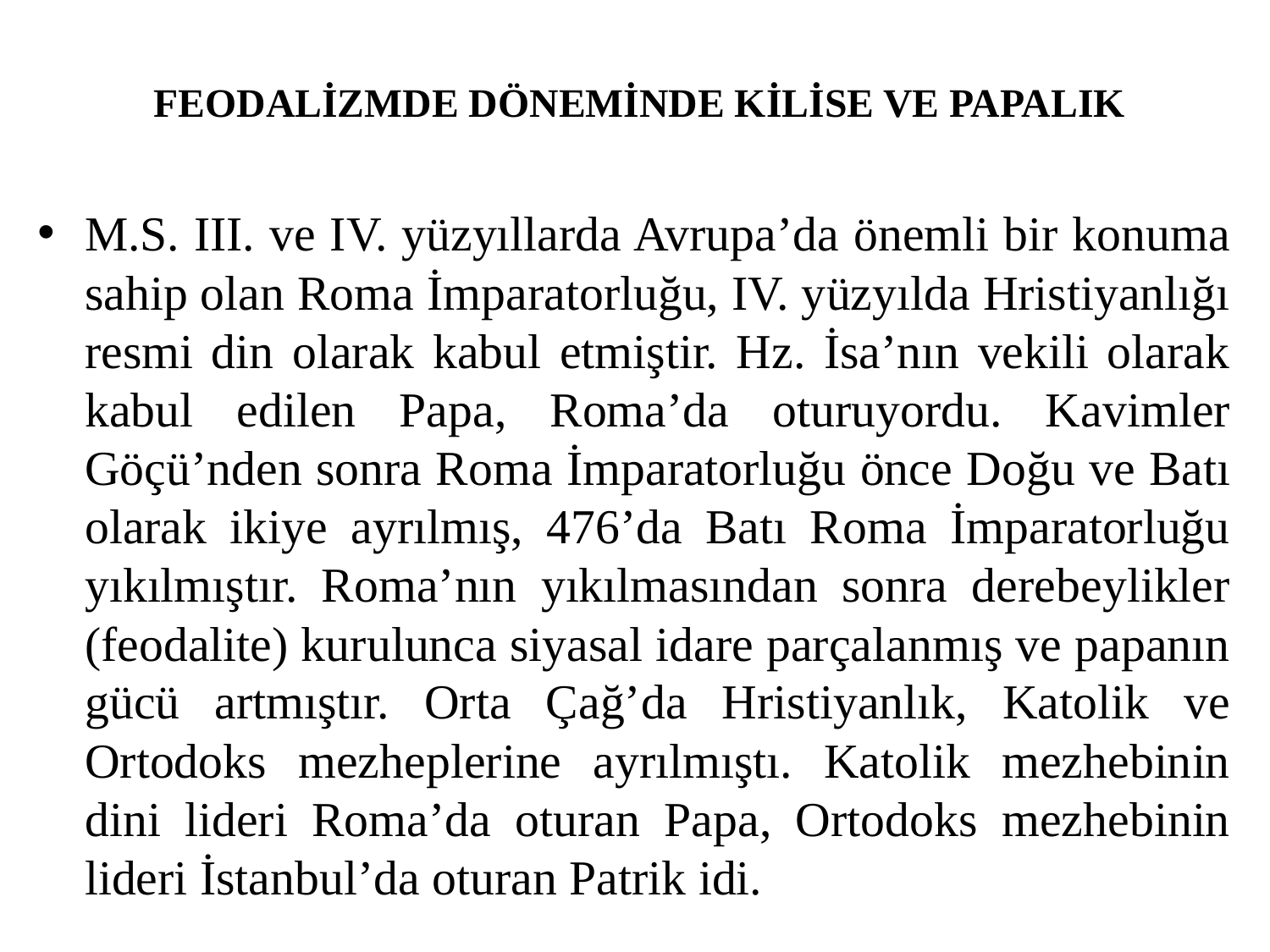

# FEODALİZMDE DÖNEMİNDE KİLİSE VE PAPALIK
M.S. III. ve IV. yüzyıllarda Avrupa’da önemli bir konuma sahip olan Roma İmparatorluğu, IV. yüzyılda Hristiyanlığı resmi din olarak kabul etmiştir. Hz. İsa’nın vekili olarak kabul edilen Papa, Roma’da oturuyordu. Kavimler Göçü’nden sonra Roma İmparatorluğu önce Doğu ve Batı olarak ikiye ayrılmış, 476’da Batı Roma İmparatorluğu yıkılmıştır. Roma’nın yıkılmasından sonra derebeylikler (feodalite) kurulunca siyasal idare parçalanmış ve papanın gücü artmıştır. Orta Çağ’da Hristiyanlık, Katolik ve Ortodoks mezheplerine ayrılmıştı. Katolik mezhebinin dini lideri Roma’da oturan Papa, Ortodoks mezhebinin lideri İstanbul’da oturan Patrik idi.